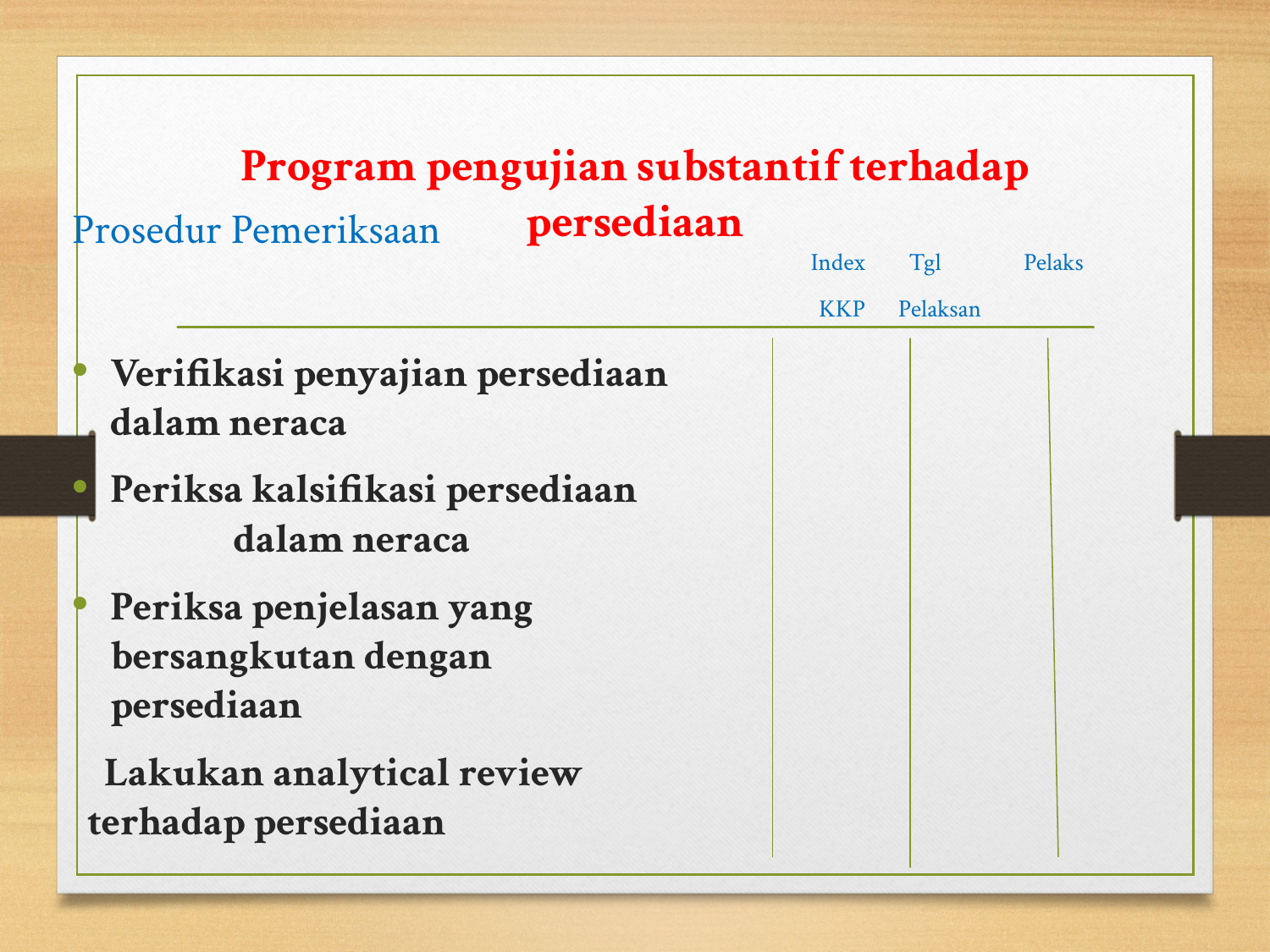

# Program pengujian substantif terhadap persediaan
Prosedur Pemeriksaan

     Index        Tgl               Pelaks
        KKP      Pelaksan
Verifikasi penyajian persediaan dalam neraca
Periksa kalsifikasi persediaan 	dalam neraca
Periksa penjelasan yang 	bersangkutan dengan 	persediaan
  Lakukan analytical review 	terhadap persediaan